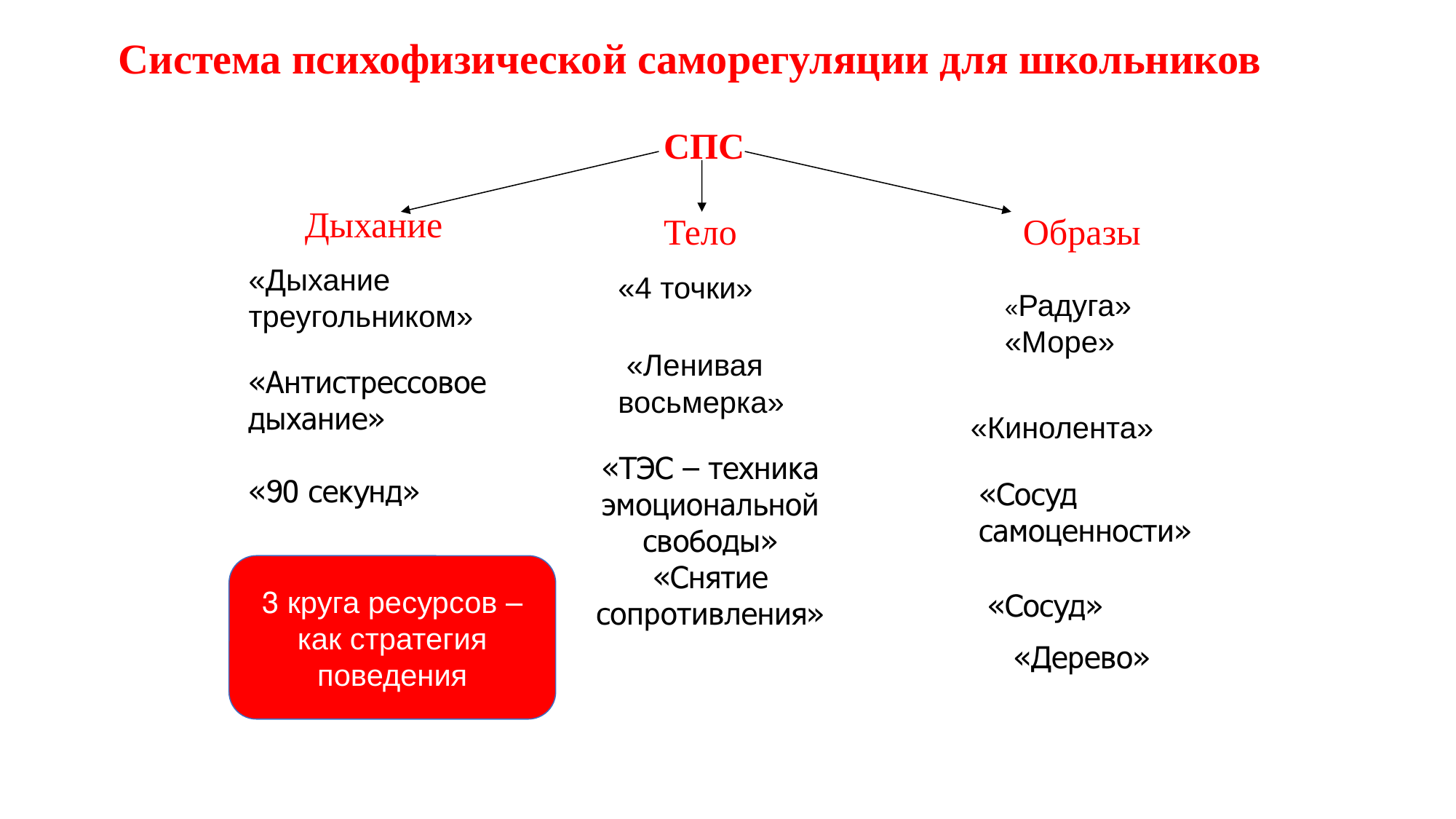

# Система психофизической саморегуляции для школьников
  СПС

Дыхание
Тело
Образы

«Дыхание треугольником»

«4 точки»

«Радуга»
«Море»
 «Ленивая восьмерка»
«Антистрессовое дыхание»

«90 секунд»
“
«Кинолента»

«ТЭС – техника эмоциональной свободы»
«Снятие сопротивления»

«Сосуд самоценности»

3 круга ресурсов – как стратегия поведения
«Сосуд»

«Дерево»